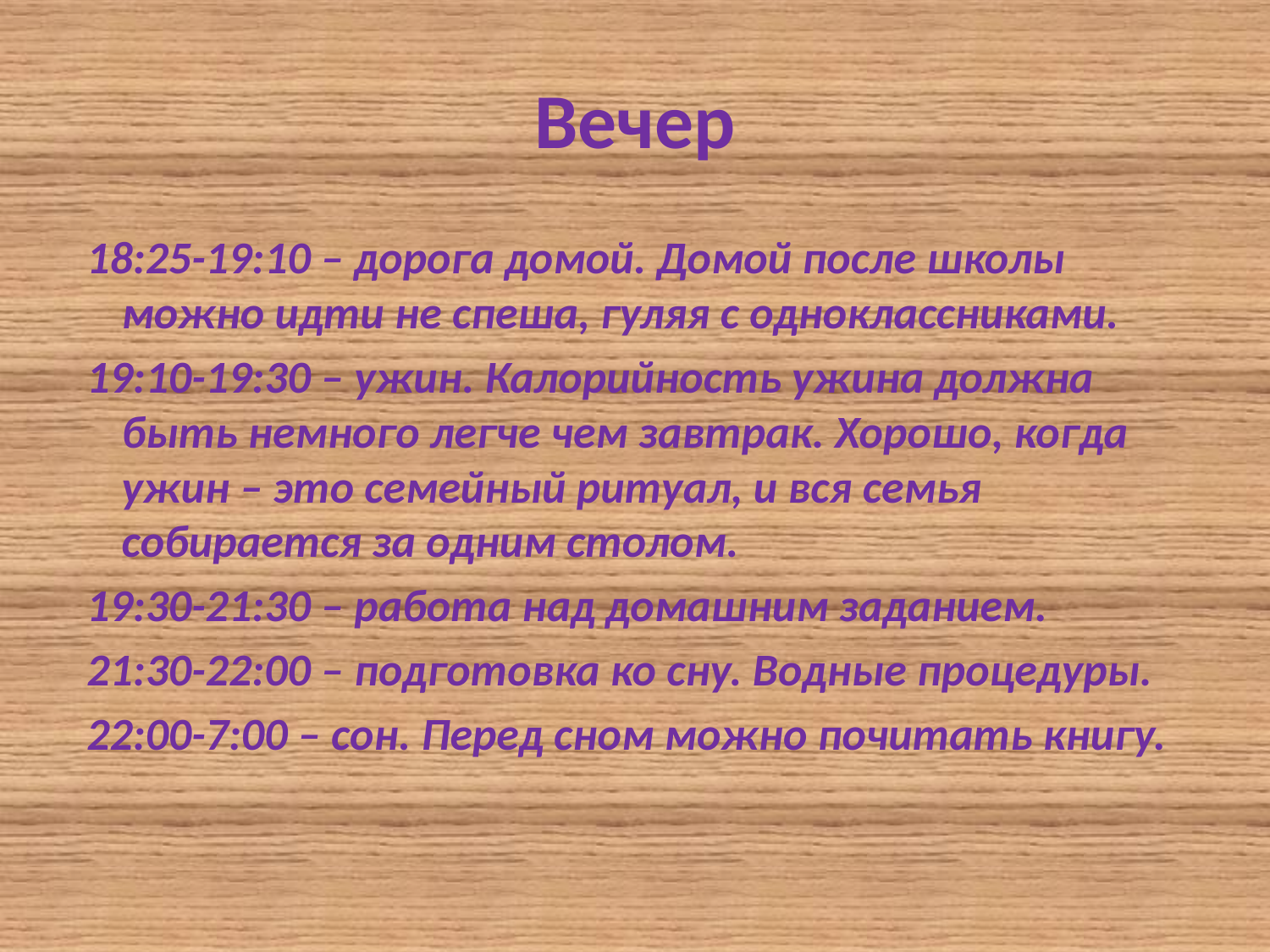

# Вечер
 18:25-19:10 – дорога домой. Домой после школы можно идти не спеша, гуляя с одноклассниками.
 19:10-19:30 – ужин. Калорийность ужина должна быть немного легче чем завтрак. Хорошо, когда ужин – это семейный ритуал, и вся семья собирается за одним столом.
 19:30-21:30 – работа над домашним заданием.
 21:30-22:00 – подготовка ко сну. Водные процедуры.
 22:00-7:00 – сон. Перед сном можно почитать книгу.